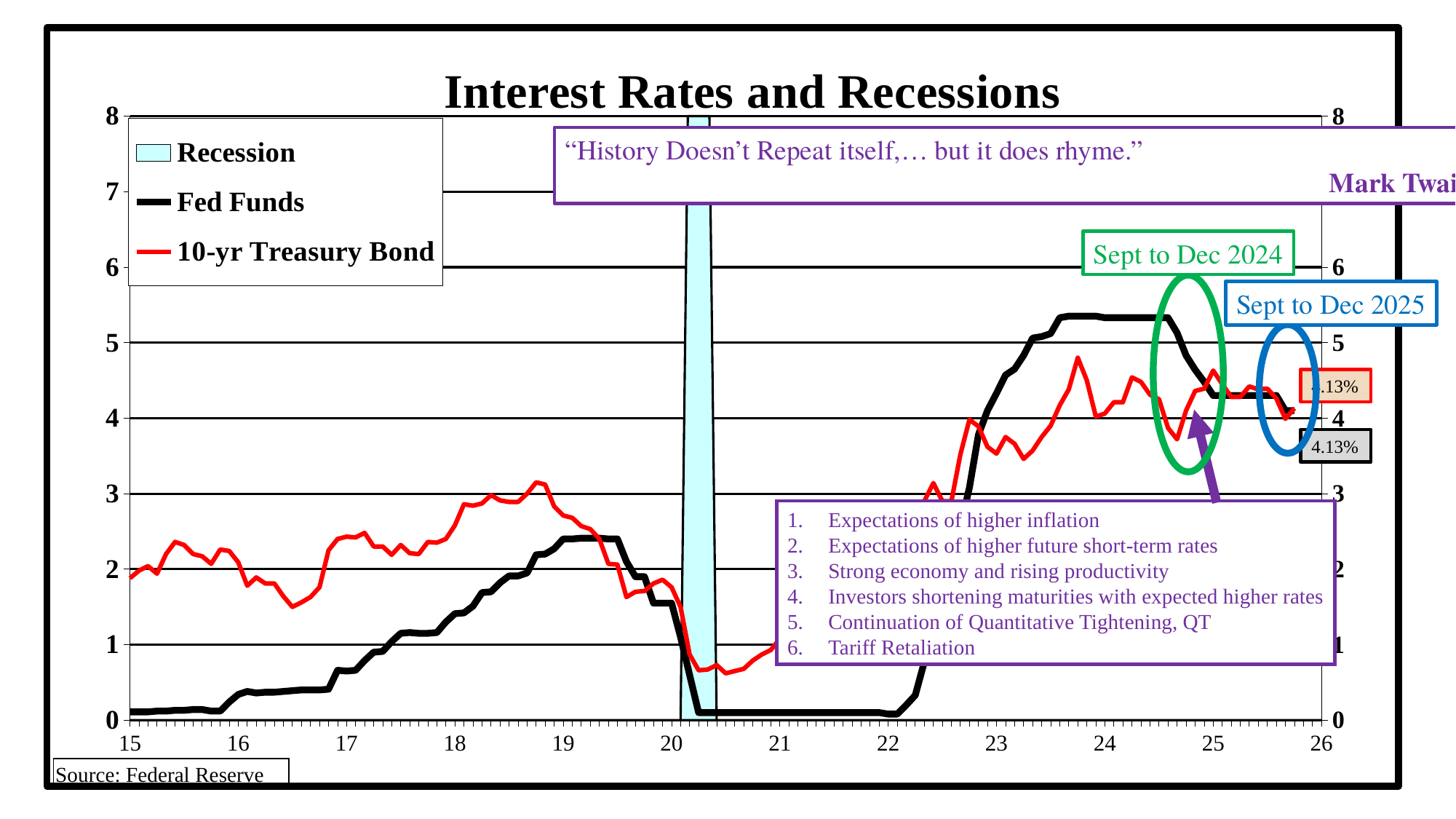

### Chart: Interest Rates and Recessions

| Category | Recession | Fed Funds | 10-yr Treasury Bond |
|---|---|---|---|
| 15 | None | 0.11 | 1.88 |
|  | None | 0.11 | 1.98 |
|  | None | 0.11 | 2.04 |
|  | None | 0.12 | 1.94 |
|  | None | 0.12 | 2.2 |
|  | None | 0.13 | 2.36 |
|  | None | 0.13 | 2.32 |
|  | None | 0.14 | 2.2 |
|  | None | 0.14 | 2.17 |
|  | None | 0.12 | 2.07 |
|  | None | 0.12 | 2.26 |
|  | None | 0.24 | 2.24 |
| 16 | None | 0.34 | 2.09 |
|  | None | 0.38 | 1.78 |
|  | None | 0.36 | 1.89 |
|  | None | 0.37 | 1.81 |
|  | None | 0.37 | 1.81 |
|  | None | 0.38 | 1.64 |
|  | None | 0.39 | 1.5 |
|  | None | 0.4 | 1.56 |
|  | None | 0.4 | 1.63 |
|  | None | 0.4 | 1.76 |
|  | None | 0.41 | 2.25 |
|  | None | 0.66 | 2.4 |
| 17 | None | 0.65 | 2.43 |
|  | None | 0.66 | 2.42 |
|  | None | 0.79 | 2.48 |
|  | None | 0.9 | 2.3 |
|  | None | 0.91 | 2.3 |
|  | None | 1.04 | 2.19 |
|  | None | 1.15 | 2.32 |
|  | None | 1.16 | 2.21 |
|  | None | 1.15 | 2.2 |
|  | None | 1.15 | 2.36 |
|  | None | 1.16 | 2.35 |
|  | None | 1.3 | 2.4 |
| 18 | None | 1.41 | 2.58 |
|  | None | 1.42 | 2.86 |
|  | None | 1.51 | 2.84 |
|  | None | 1.69 | 2.87 |
|  | None | 1.7 | 2.98 |
|  | None | 1.82 | 2.91 |
|  | None | 1.91 | 2.89 |
|  | None | 1.91 | 2.89 |
|  | None | 1.95 | 3.0 |
|  | None | 2.19 | 3.15 |
|  | None | 2.2 | 3.12 |
|  | None | 2.27 | 2.83 |
| 19 | None | 2.4 | 2.71 |
|  | None | 2.4 | 2.68 |
|  | None | 2.41 | 2.57 |
|  | None | 2.41 | 2.53 |
|  | None | 2.41 | 2.4 |
|  | None | 2.4 | 2.07 |
|  | None | 2.4 | 2.06 |
|  | None | 2.1 | 1.63 |
|  | None | 1.9 | 1.7 |
|  | None | 1.9 | 1.71 |
|  | None | 1.55 | 1.81 |
|  | None | 1.55 | 1.86 |
| 20 | None | 1.55 | 1.76 |
|  | None | 1.1 | 1.5 |
|  | 10.0 | 0.6 | 0.87 |
|  | 10.0 | 0.1 | 0.66 |
|  | 10.0 | 0.1 | 0.67 |
|  | None | 0.1 | 0.73 |
|  | None | 0.1 | 0.62 |
|  | None | 0.1 | 0.65 |
|  | None | 0.1 | 0.68 |
|  | None | 0.1 | 0.79 |
|  | None | 0.1 | 0.87 |
|  | None | 0.1 | 0.93 |
| 21 | None | 0.1 | 1.08 |
|  | None | 0.1 | 1.26 |
|  | None | 0.1 | 1.61 |
|  | None | 0.1 | 1.64 |
|  | None | 0.1 | 1.62 |
|  | None | 0.1 | 1.52 |
|  | None | 0.1 | 1.32 |
|  | None | 0.1 | 1.28 |
|  | None | 0.1 | 1.37 |
|  | None | 0.1 | 1.58 |
|  | None | 0.1 | 1.56 |
|  | None | 0.1 | 1.47 |
| 22 | None | 0.08 | 1.76 |
|  | None | 0.08 | 1.93 |
|  | None | 0.2 | 2.13 |
|  | None | 0.33 | 2.75 |
|  | None | 0.77 | 2.9 |
|  | None | 1.21 | 3.14 |
|  | None | 1.68 | 2.9 |
|  | None | 2.33 | 2.9 |
|  | None | 2.56 | 3.52 |
|  | None | 3.08 | 3.98 |
|  | None | 3.78 | 3.89 |
|  | None | 4.1 | 3.62 |
| 23 | None | 4.33 | 3.53 |
|  | None | 4.57 | 3.75 |
|  | None | 4.65 | 3.66 |
|  | None | 4.83 | 3.46 |
|  | None | 5.06 | 3.57 |
|  | None | 5.08 | 3.75 |
|  | None | 5.12 | 3.9 |
|  | None | 5.33 | 4.17 |
|  | None | 5.35 | 4.38 |
|  | None | 5.35 | 4.8 |
|  | None | 5.35 | 4.5 |
|  | None | 5.35 | 4.02 |
| 24 | None | 5.33 | 4.06 |
|  | None | 5.33 | 4.21 |
|  | None | 5.33 | 4.21 |
|  | None | 5.33 | 4.54 |
|  | None | 5.33 | 4.48 |
|  | None | 5.33 | 4.31 |
|  | None | 5.33 | 4.25 |
|  | None | 5.33 | 3.87 |
|  | None | 5.13 | 3.72 |
|  | None | 4.83 | 4.1 |
|  | None | 4.64 | 4.36 |
|  | None | 4.48 | 4.39 |
| 25 | None | 4.3 | 4.63 |
|  | None | 4.3 | 4.45 |
|  | None | 4.3 | 4.28 |
|  | None | 4.3 | 4.28 |
|  | None | 4.3 | 4.42 |
|  | None | 4.3 | 4.38 |
|  | None | 4.3 | 4.39 |
|  | None | 4.3 | 4.26 |
|  | None | 4.1 | 3.99 |
|  | None | 4.1 | 4.13 |
|  | None | None | None |
|  | None | None | None |
| 26 | None | None | None |
“History Doesn’t Repeat itself,… but it does rhyme.”
							Mark Twain
Sept to Dec 2024

Sept to Dec 2025

4.13%

4.13%
Expectations of higher inflation
Expectations of higher future short-term rates
Strong economy and rising productivity
Investors shortening maturities with expected higher rates
Continuation of Quantitative Tightening, QT
Tariff Retaliation
Source: Federal Reserve